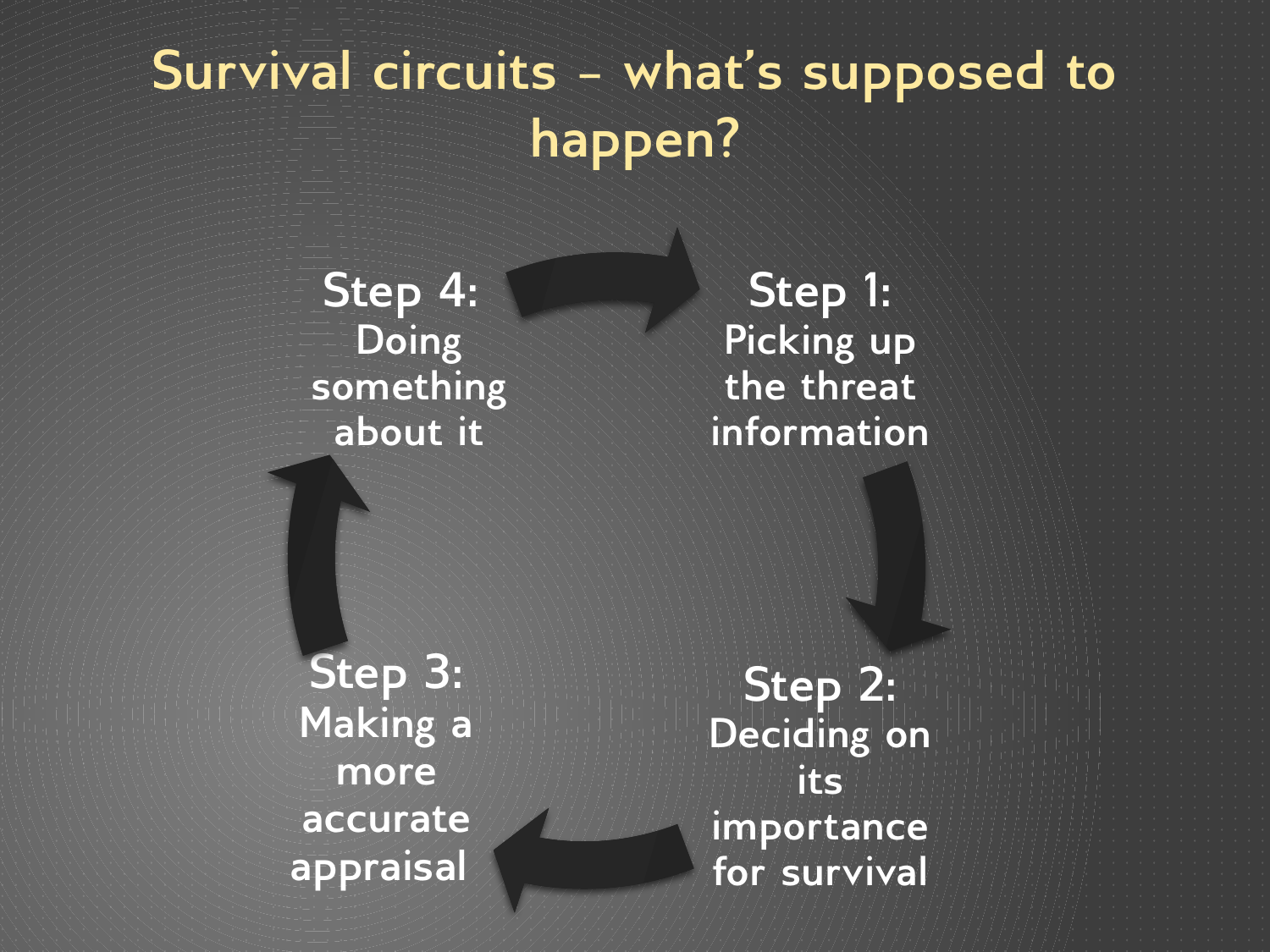

# Survival circuits – what’s supposed to happen?

Step 4:
Doing something about it
Step 1: Picking up the threat information
Step 3: Making a more accurate appraisal
Step 2: Deciding on its importance for survival